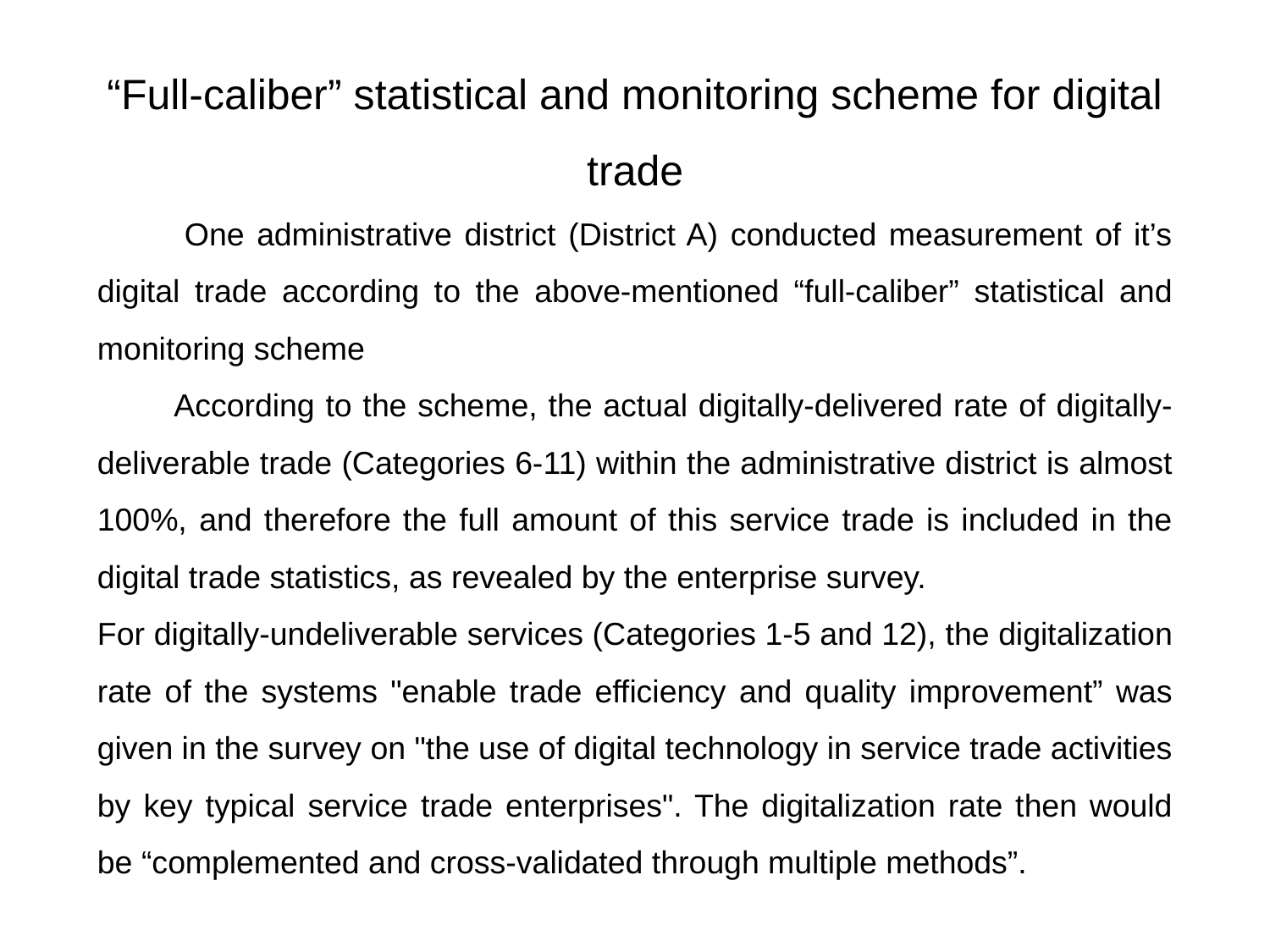

“Full-caliber” statistical and monitoring scheme for digital trade
       One administrative district (District A) conducted measurement of it’s digital trade according to the above-mentioned “full-caliber” statistical and monitoring scheme
       According to the scheme, the actual digitally-delivered rate of digitally-deliverable trade (Categories 6-11) within the administrative district is almost 100%, and therefore the full amount of this service trade is included in the digital trade statistics, as revealed by the enterprise survey.
For digitally-undeliverable services (Categories 1-5 and 12), the digitalization rate of the systems "enable trade efficiency and quality improvement” was given in the survey on "the use of digital technology in service trade activities by key typical service trade enterprises". The digitalization rate then would be “complemented and cross-validated through multiple methods”.

39